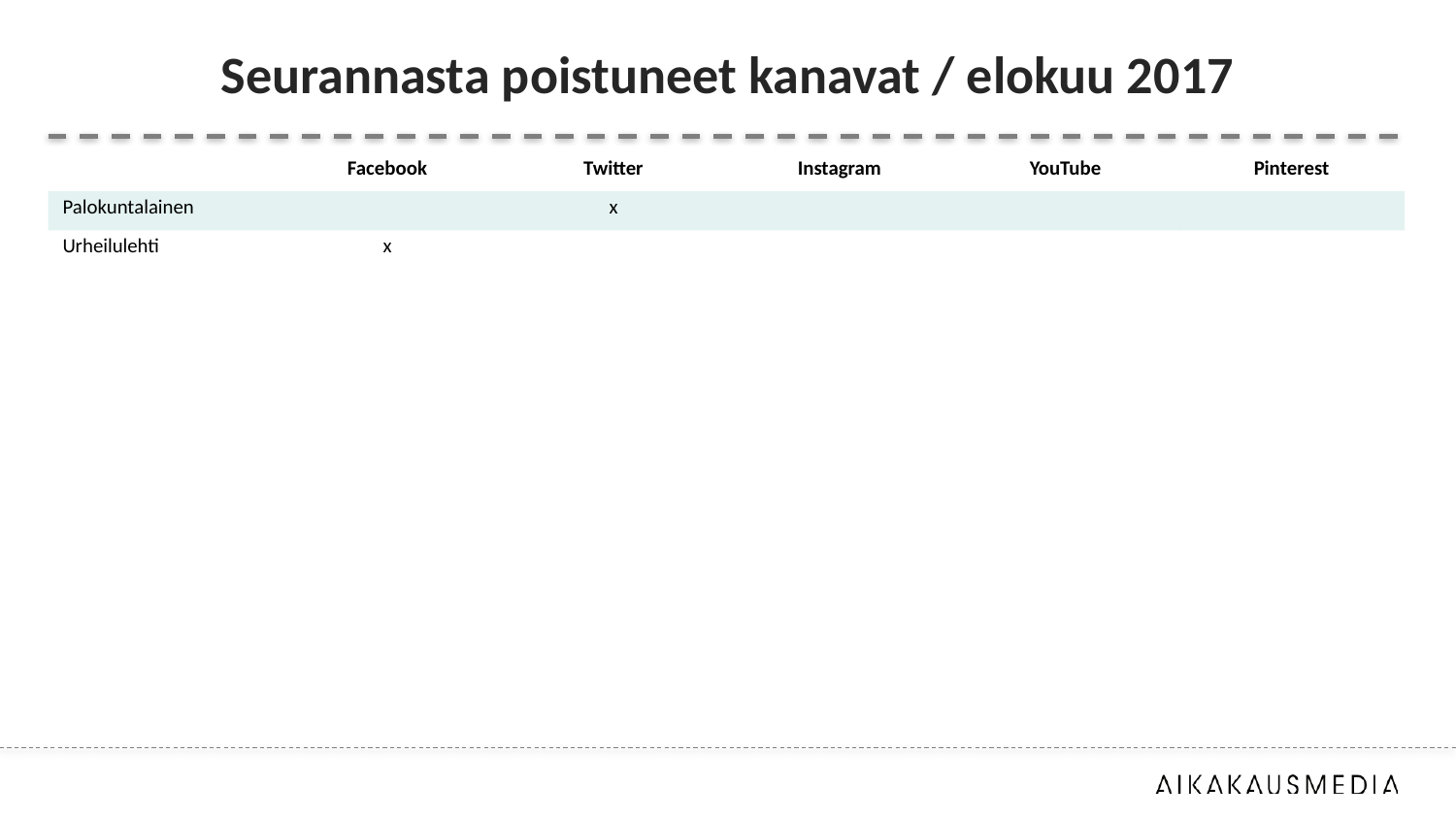

# Seurannasta poistuneet kanavat / elokuu 2017
|  | Facebook | Twitter | Instagram | YouTube | Pinterest |
| --- | --- | --- | --- | --- | --- |
| Palokuntalainen |  | x |  |  |  |
| Urheilulehti | x |  |  |  |  |